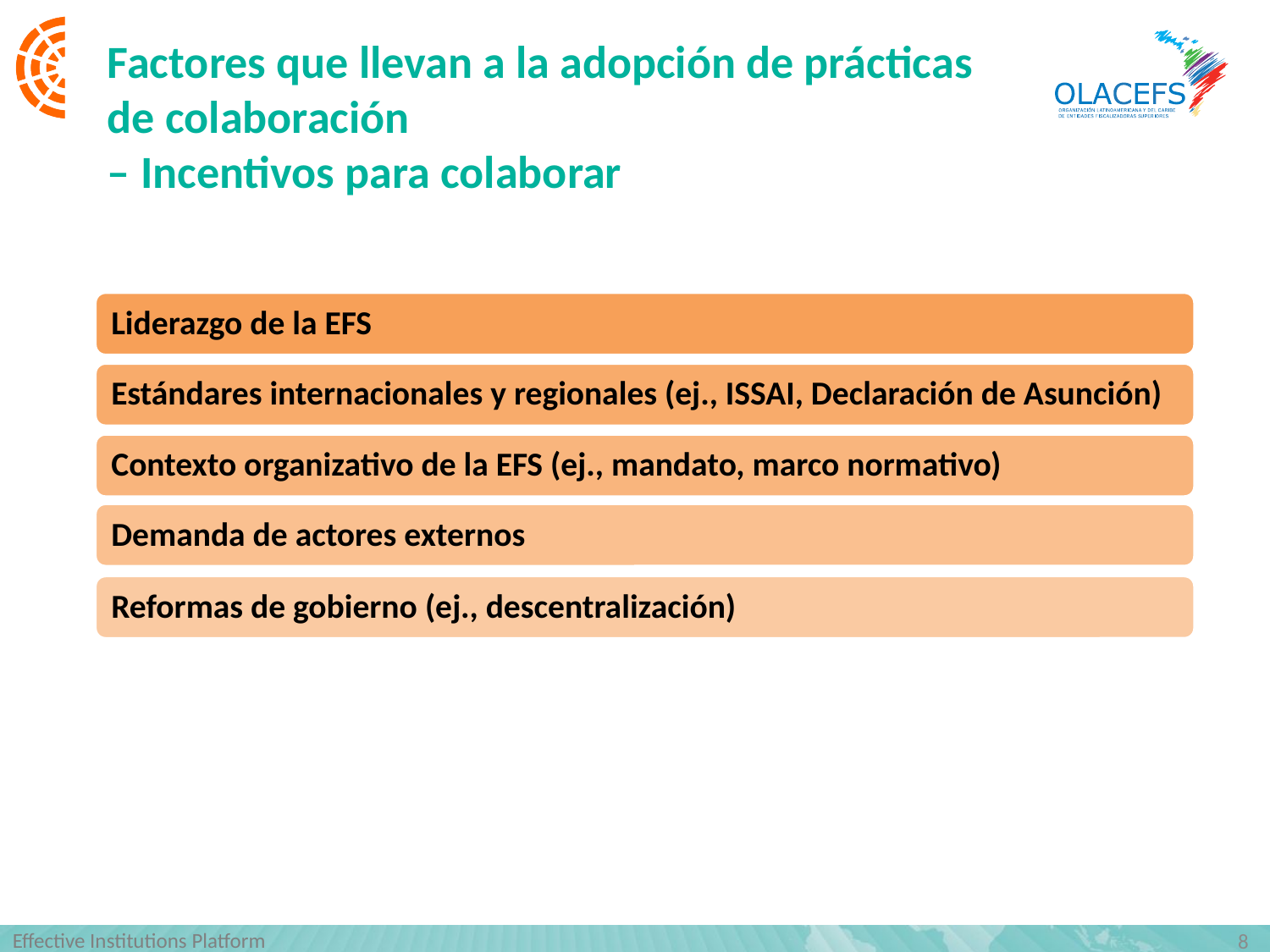

Factores que llevan a la adopción de prácticas de colaboración
– Incentivos para colaborar
Liderazgo de la EFS
Estándares internacionales y regionales (ej., ISSAI, Declaración de Asunción)
Contexto organizativo de la EFS (ej., mandato, marco normativo)
Demanda de actores externos
Reformas de gobierno (ej., descentralización)